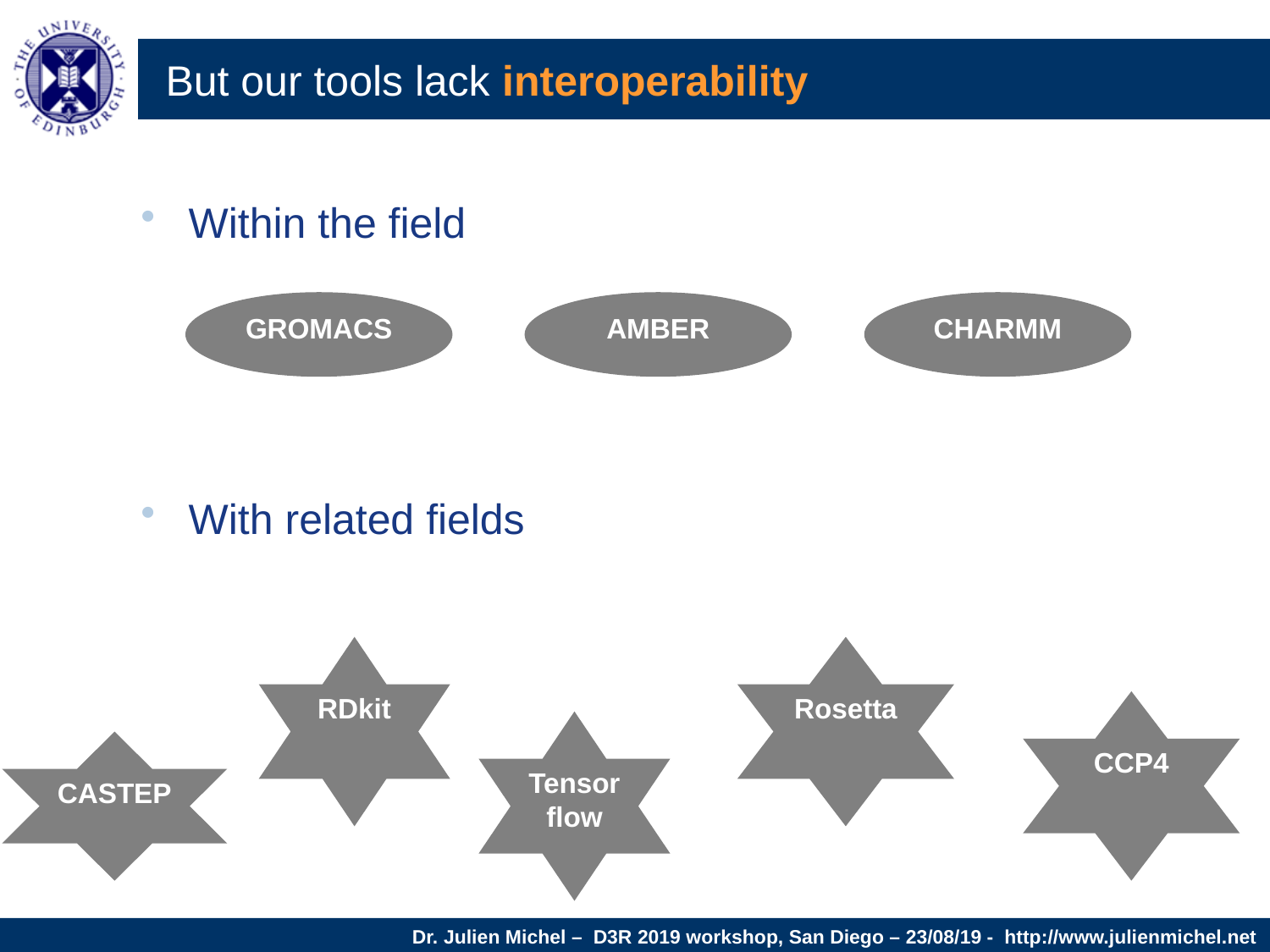

# But our tools lack interoperability
Within the field

With related fields
GROMACS
AMBER
CHARMM
RDkit
Rosetta
CCP4
Tensor
flow
CASTEP